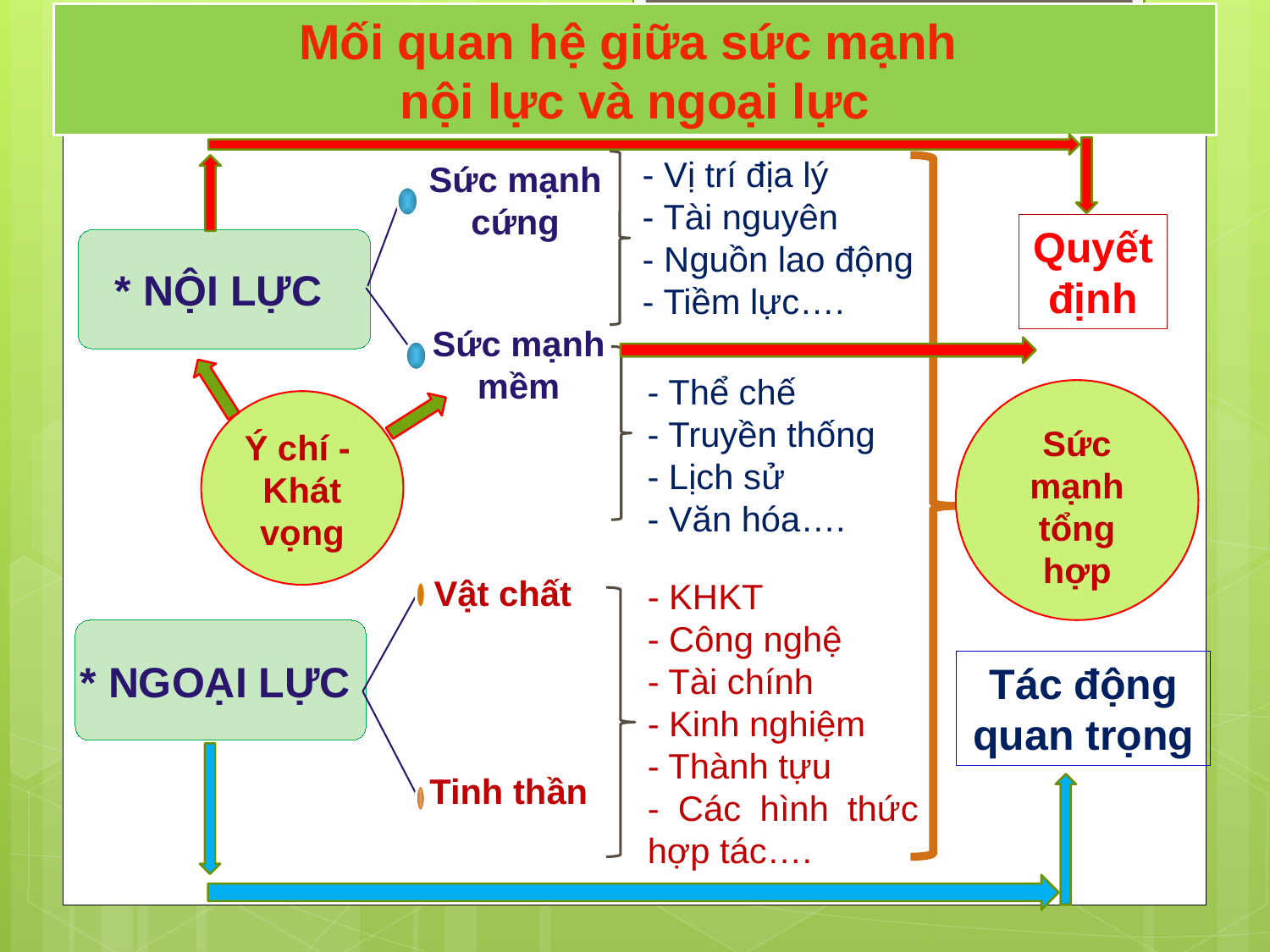

Mối quan hệ giữa sức mạnh
nội lực và ngoại lực

- Vị trí địa lý
- Tài nguyên
- Nguồn lao động
- Tiềm lực….
Sức mạnh cứng

Quyết định

* NỘI LỰC

Sức mạnh mềm

- Thể chế
- Truyền thống
- Lịch sử
- Văn hóa….

Sức mạnh tổng hợp
Ý chí -
Khát vọng

Vật chất
- KHKT
- Công nghệ
- Tài chính
- Kinh nghiệm
- Thành tựu
- Các hình thức hợp tác….

* NGOẠI LỰC
Tác động quan trọng

Tinh thần